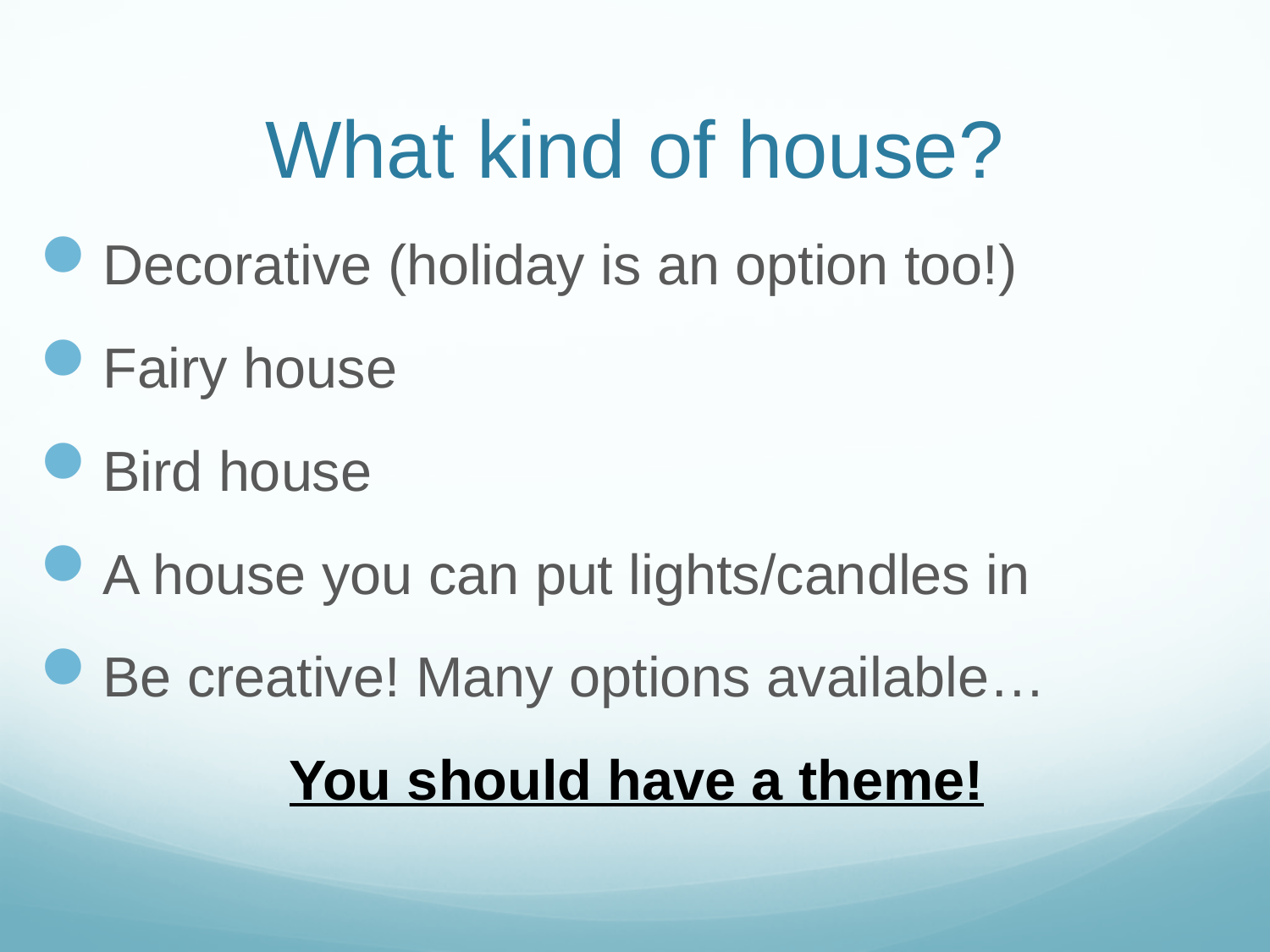

# What kind of house?
Decorative (holiday is an option too!)
Fairy house
Bird house
A house you can put lights/candles in
Be creative! Many options available…
You should have a theme!